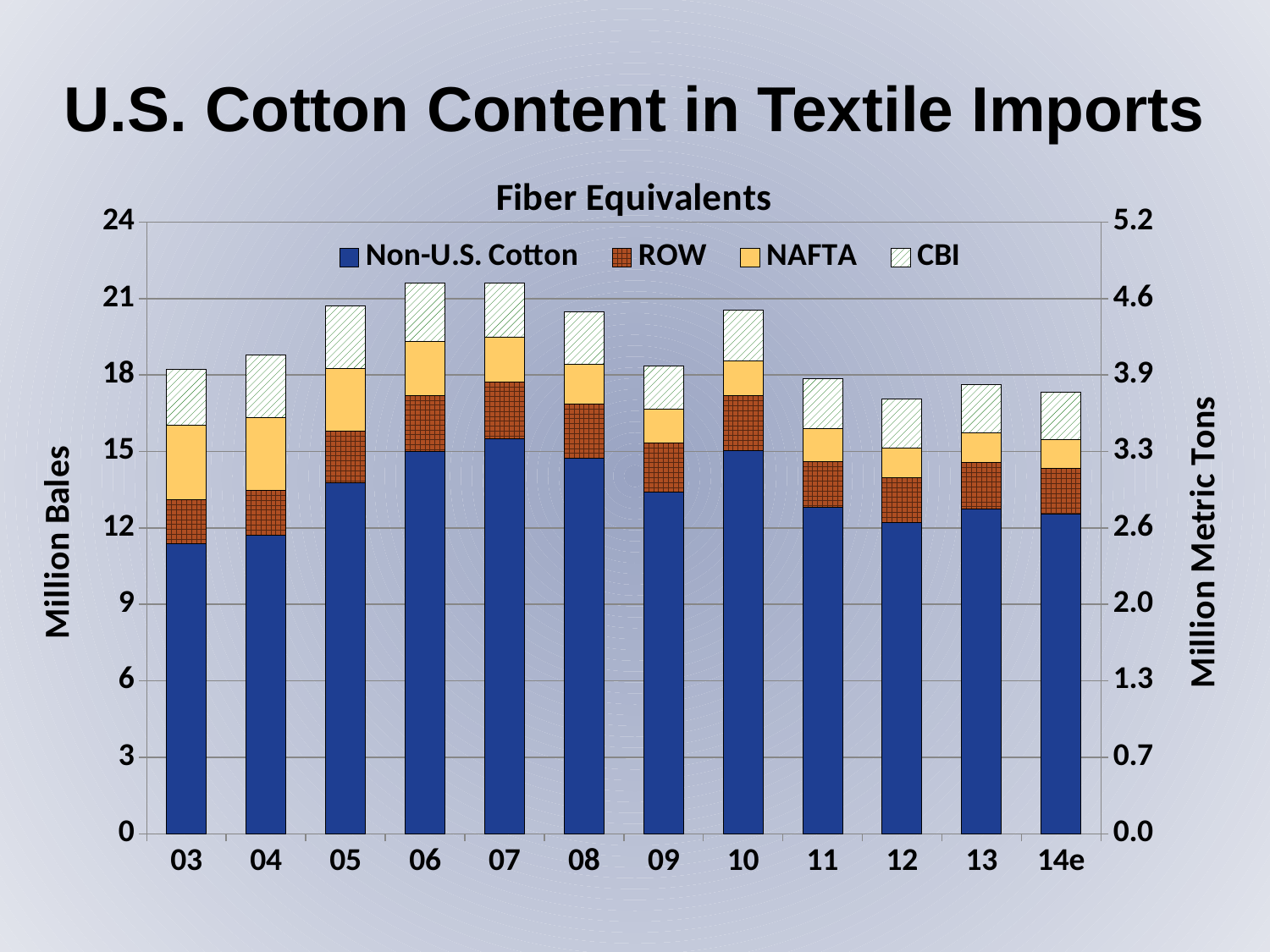

U.S. Cotton Content in Textile Imports

### Chart: Fiber Equivalents

| Category | Non-U.S. Cotton | ROW | NAFTA | CBI | CBI Metric Ton | Non-US Metric Ton | ROW Metric Ton | NAFTA Metric Ton |
|---|---|---|---|---|---|---|---|---|
| 03 | 11.39 | 1.72 | 2.918 | 2.18 | 0.5406277737432422 | 2.481481481481482 | 0.3747276688453159 | 0.6357298474945534 |
| 04 | 11.72 | 1.76 | 2.853 | 2.44 | 0.5562912649930464 | 2.553376906318083 | 0.38344226579520696 | 0.6215686274509804 |
| 05 | 13.78 | 2.02 | 2.473 | 2.45 | 0.6540694224918242 | 3.002178649237473 | 0.44008714596949894 | 0.5387799564270153 |
| 06 | 15.0 | 2.21 | 2.102 | 2.3 | 0.7119768749911003 | 3.2679738562091503 | 0.4814814814814815 | 0.4579520697167756 |
| 07 | 15.49 | 2.25 | 1.747 | 2.14 | 0.7352347862408096 | 3.374727668845316 | 0.4901960784313726 | 0.3806100217864924 |
| 08 | 14.74 | 2.13 | 1.551 | 2.06 | 0.6996359424912546 | 3.2113289760348587 | 0.46405228758169936 | 0.33790849673202616 |
| 09 | 13.42 | 1.92 | 1.329 | 1.7 | 0.6369819774920378 | 2.923747276688453 | 0.41830065359477125 | 0.28954248366013075 |
| 10 | 15.04 | 2.14 | 1.379 | 1.98 | 0.7138754799910766 | 3.2766884531590414 | 0.46623093681917216 | 0.30043572984749456 |
| 11 | 12.8 | 1.82 | 1.281 | 1.94 | 0.6075535999924057 | 2.7886710239651418 | 0.3965141612200436 | 0.27908496732026145 |
| 12 | 12.22 | 1.76 | 1.156 | 1.93 | 0.5800238274927497 | 2.662309368191721 | 0.38344226579520696 | 0.2518518518518518 |
| 13 | 12.74 | 1.84 | 1.17 | 1.88 | 0.6047056924924412 | 2.775599128540305 | 0.40087145969498916 | 0.2549019607843137 |
| 14e | 12.53 | 1.8 | 1.148 | 1.86 | 0.5947380162425657 | 2.729847494553377 | 0.39215686274509803 | 0.2501089324618736 |